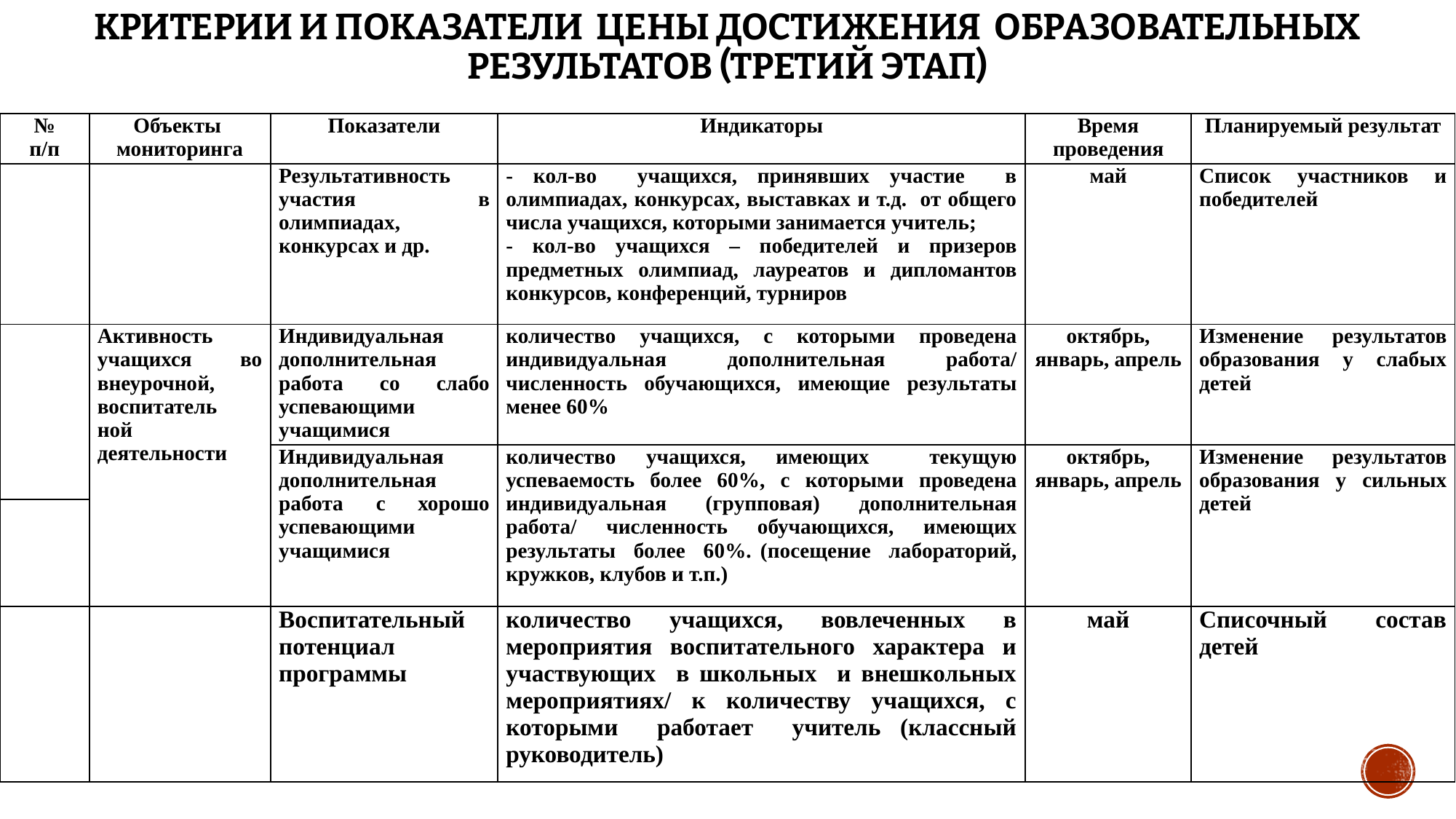

# Критерии и показатели  цены достижения  образовательных  результатов (третий этап)

| № п/п | Объекты мониторинга | Показатели | Индикаторы | Время проведения | Планируемый результат |
| --- | --- | --- | --- | --- | --- |
|  |  | Результативность участия в олимпиадах, конкурсах и др. | - кол-во учащихся, принявших участие в олимпиадах, конкурсах, выставках и т.д. от общего числа учащихся, которыми занимается учитель; - кол-во учащихся – победителей и призеров предметных олимпиад, лауреатов и дипломантов конкурсов, конференций, турниров | май | Список участников и победителей |
|  | Активность учащихся во внеурочной, воспитатель ной деятельности | Индивидуальная дополнительная работа со слабо успевающими учащимися | количество учащихся, с которыми проведена индивидуальная дополнительная работа/ численность обучающихся, имеющие результаты менее 60% | октябрь, январь, апрель | Изменение результатов образования у слабых детей |
|  |  | Индивидуальная дополнительная работа с хорошо успевающими учащимися | количество учащихся, имеющих текущую успеваемость более 60%, с которыми проведена индивидуальная (групповая) дополнительная работа/ численность обучающихся, имеющих результаты более 60%. (посещение лабораторий, кружков, клубов и т.п.) | октябрь, январь, апрель | Изменение результатов образования у сильных детей |
|  |  |  |  |  |  |
|  |  | Воспитательный потенциал программы | количество учащихся, вовлеченных в мероприятия воспитательного характера и участвующих в школьных и внешкольных мероприятиях/ к количеству учащихся, с которыми работает учитель (классный руководитель) | май | Списочный состав детей |